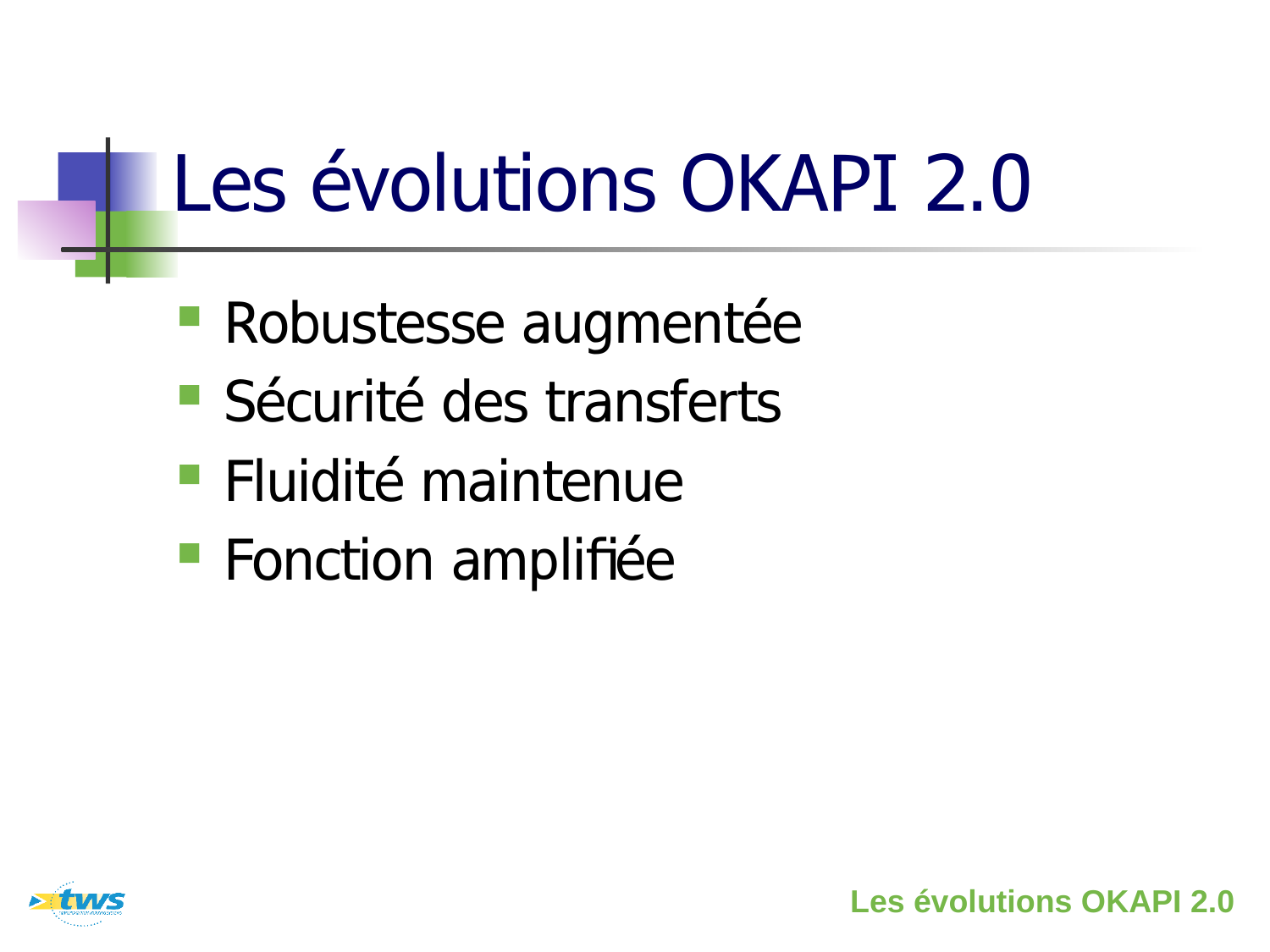

# Les évolutions OKAPI 2.0
Robustesse augmentée
Sécurité des transferts
Fluidité maintenue
Fonction amplifiée
Les évolutions OKAPI 2.0